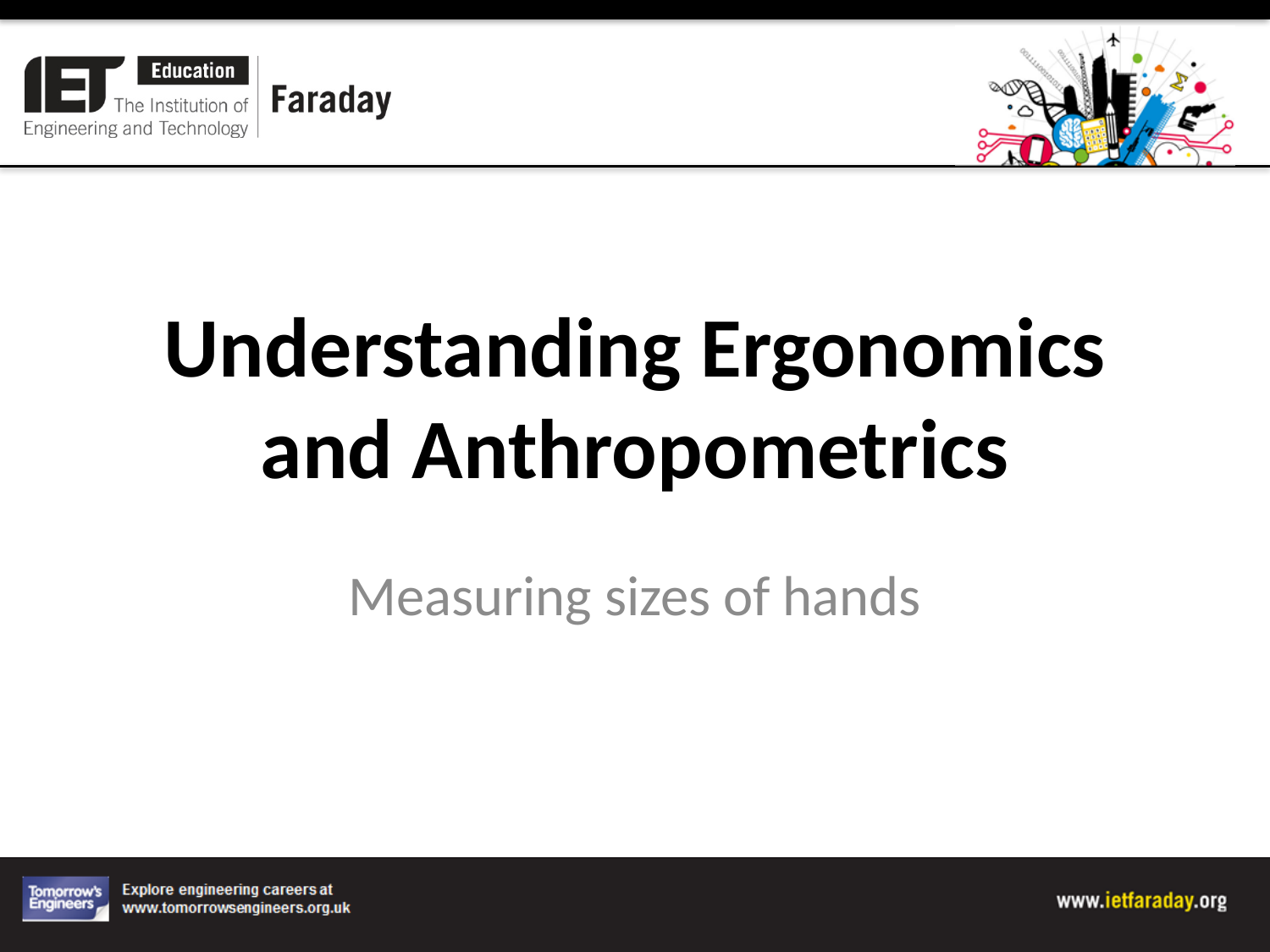

# Understanding Ergonomics and Anthropometrics
Measuring sizes of hands